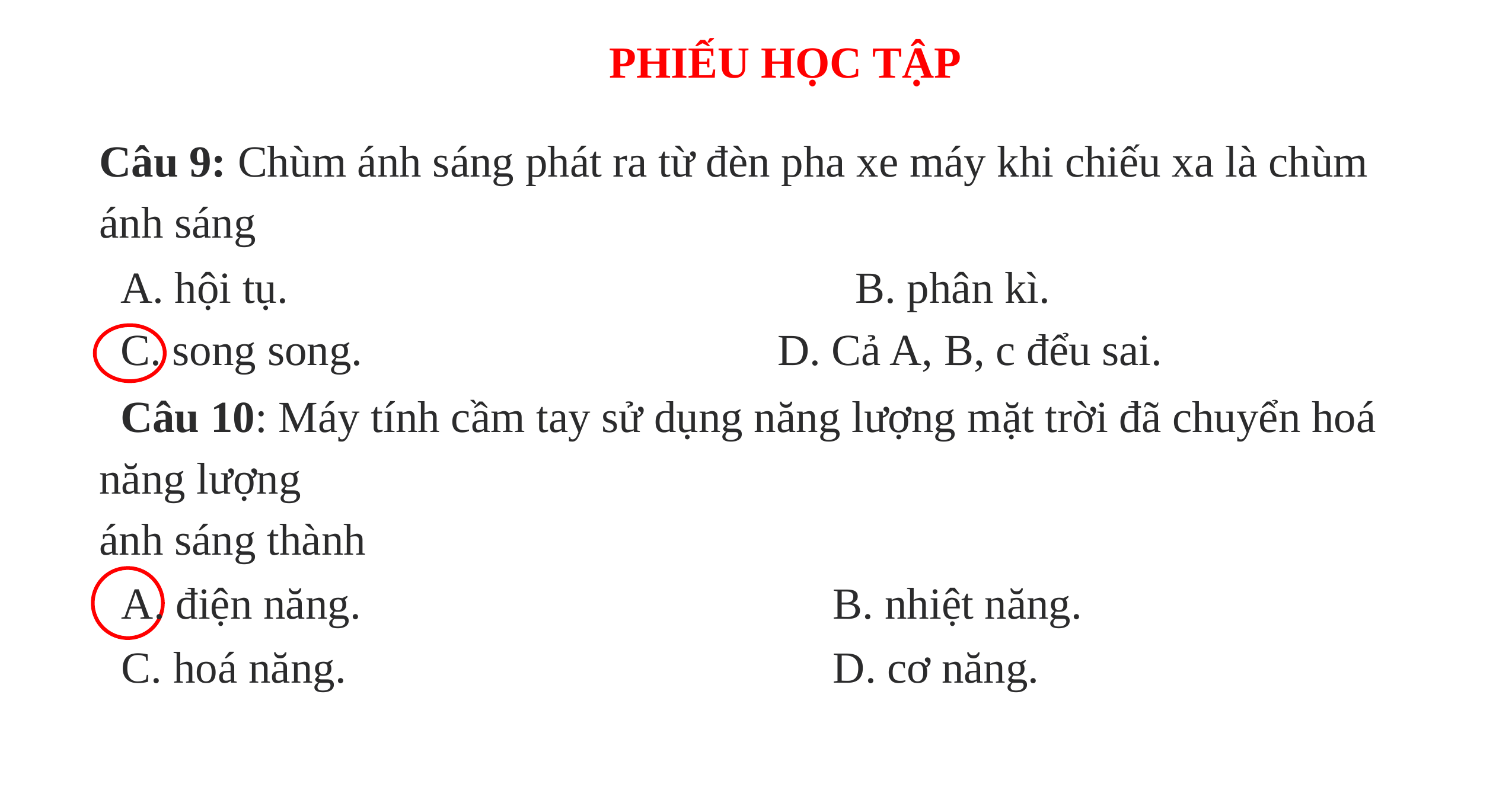

PHIẾU HỌC TẬP
Câu 9: Chùm ánh sáng phát ra từ đèn pha xe máy khi chiếu xa là chùm ánh sáng
A. hội tụ.	                                            B. phân kì.
C. song song.	                                     D. Cả A, B, c đểu sai.
Câu 10: Máy tính cầm tay sử dụng năng lượng mặt trời đã chuyển hoá năng lượng
ánh sáng thành
A. điện năng.	                                          B. nhiệt năng.
C. hoá năng.	                                          D. cơ năng.